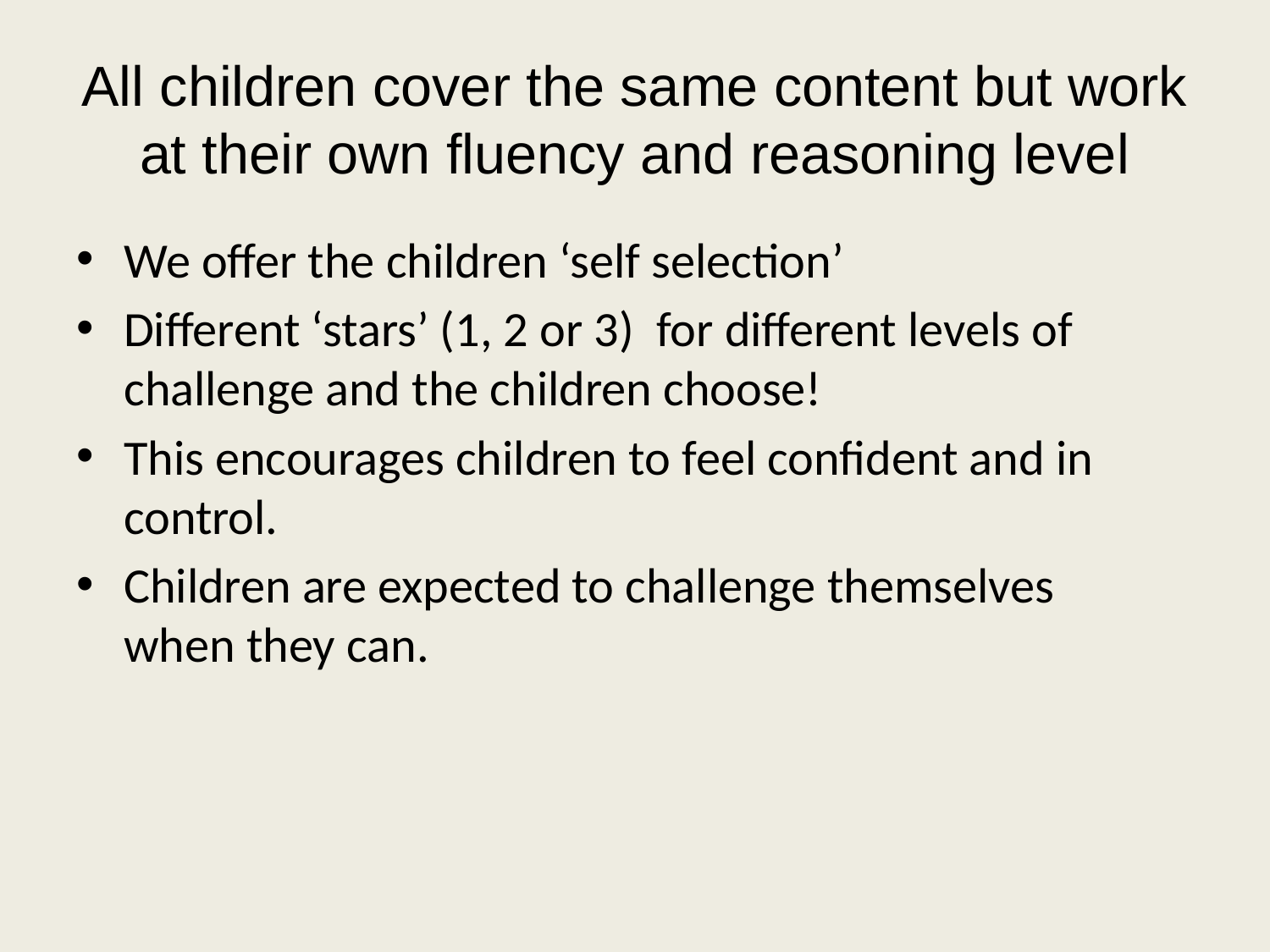

# All children cover the same content but work at their own fluency and reasoning level
We offer the children ‘self selection’
Different ‘stars’ (1, 2 or 3)  for different levels of challenge and the children choose!
This encourages children to feel confident and in control.
Children are expected to challenge themselves when they can.